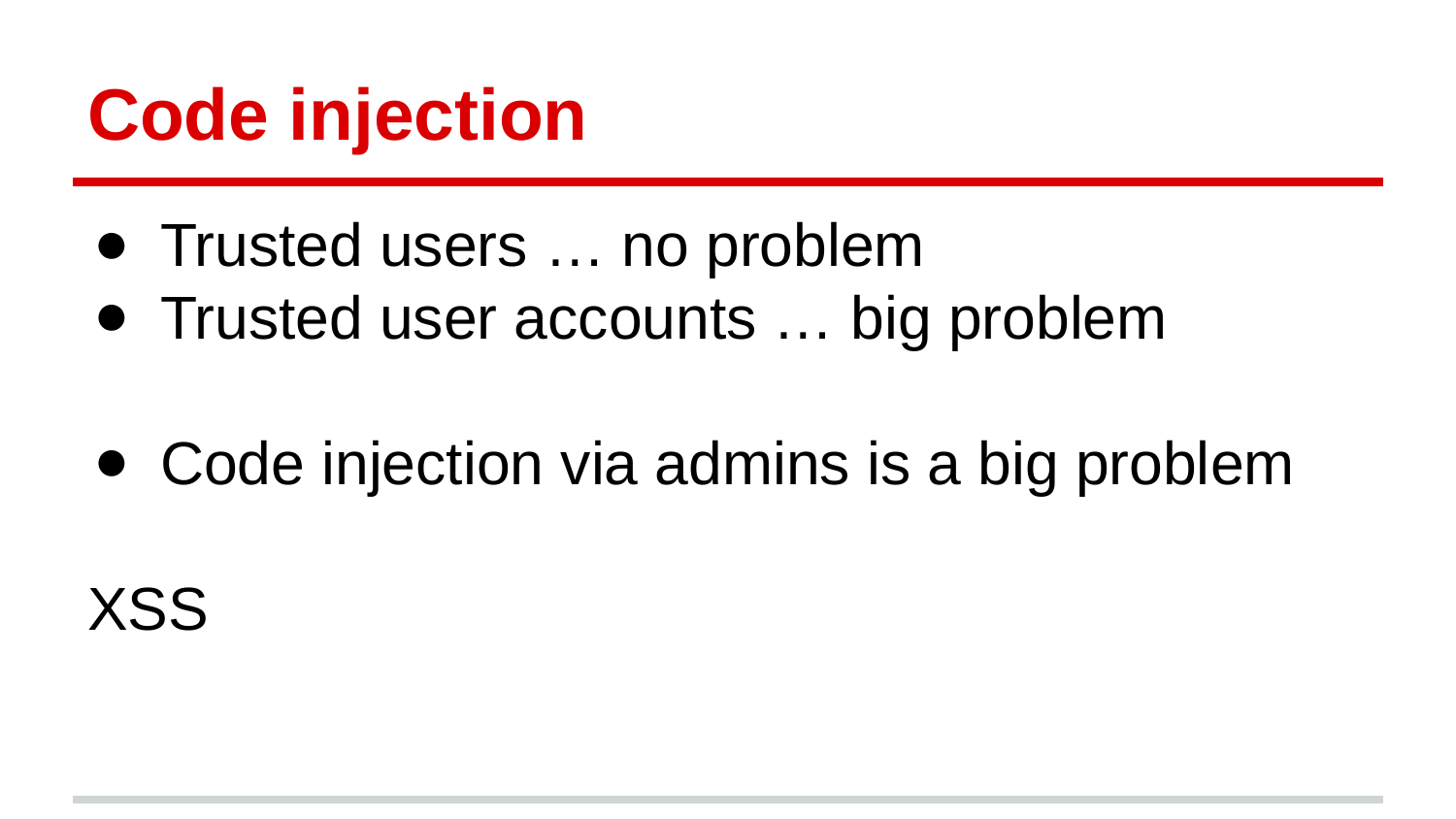

# Code injection
Trusted users … no problem
Trusted user accounts … big problem

Code injection via admins is a big problem

XSS